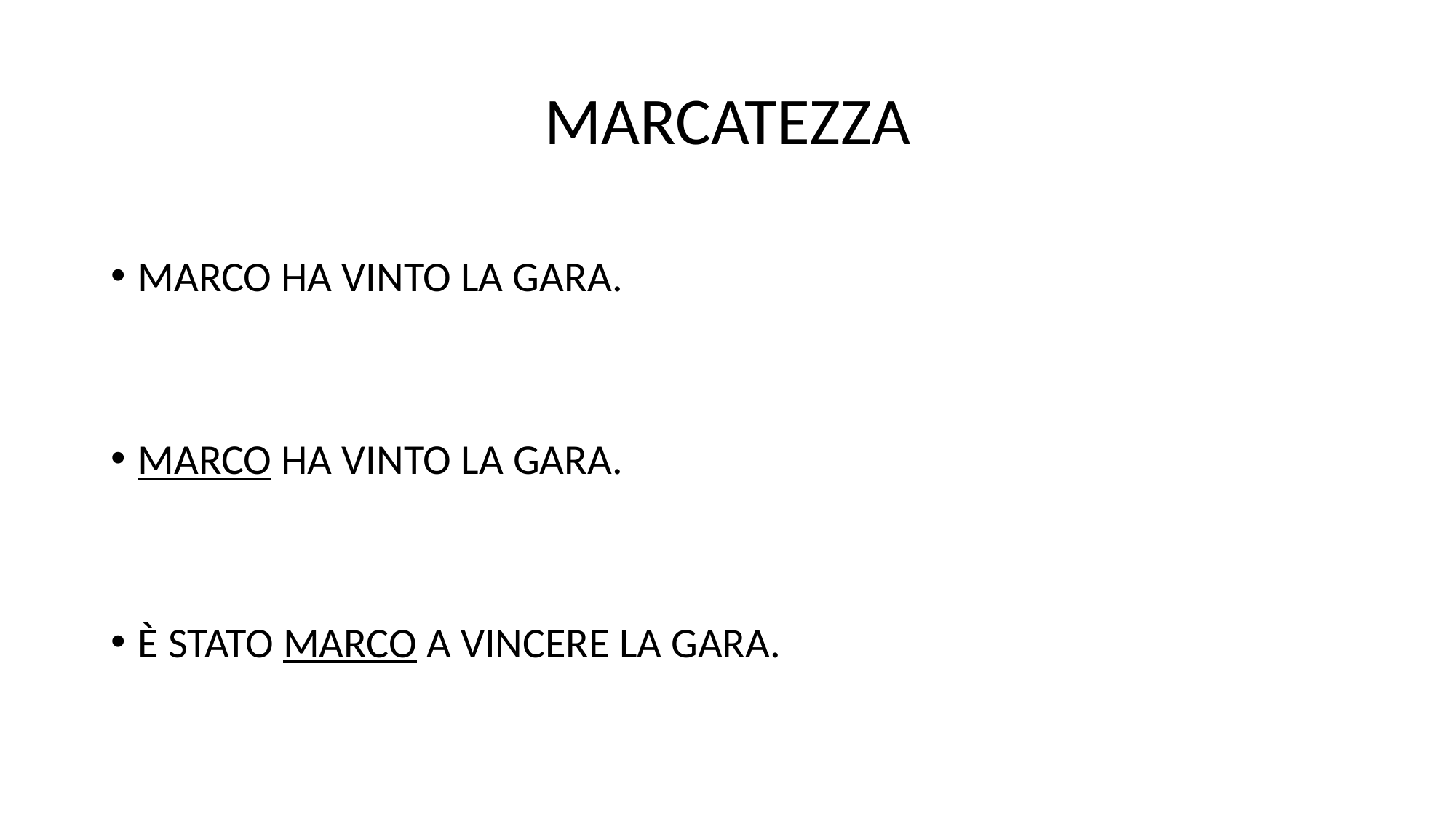

# MARCATEZZA
MARCO HA VINTO LA GARA.

MARCO HA VINTO LA GARA.

È STATO MARCO A VINCERE LA GARA.